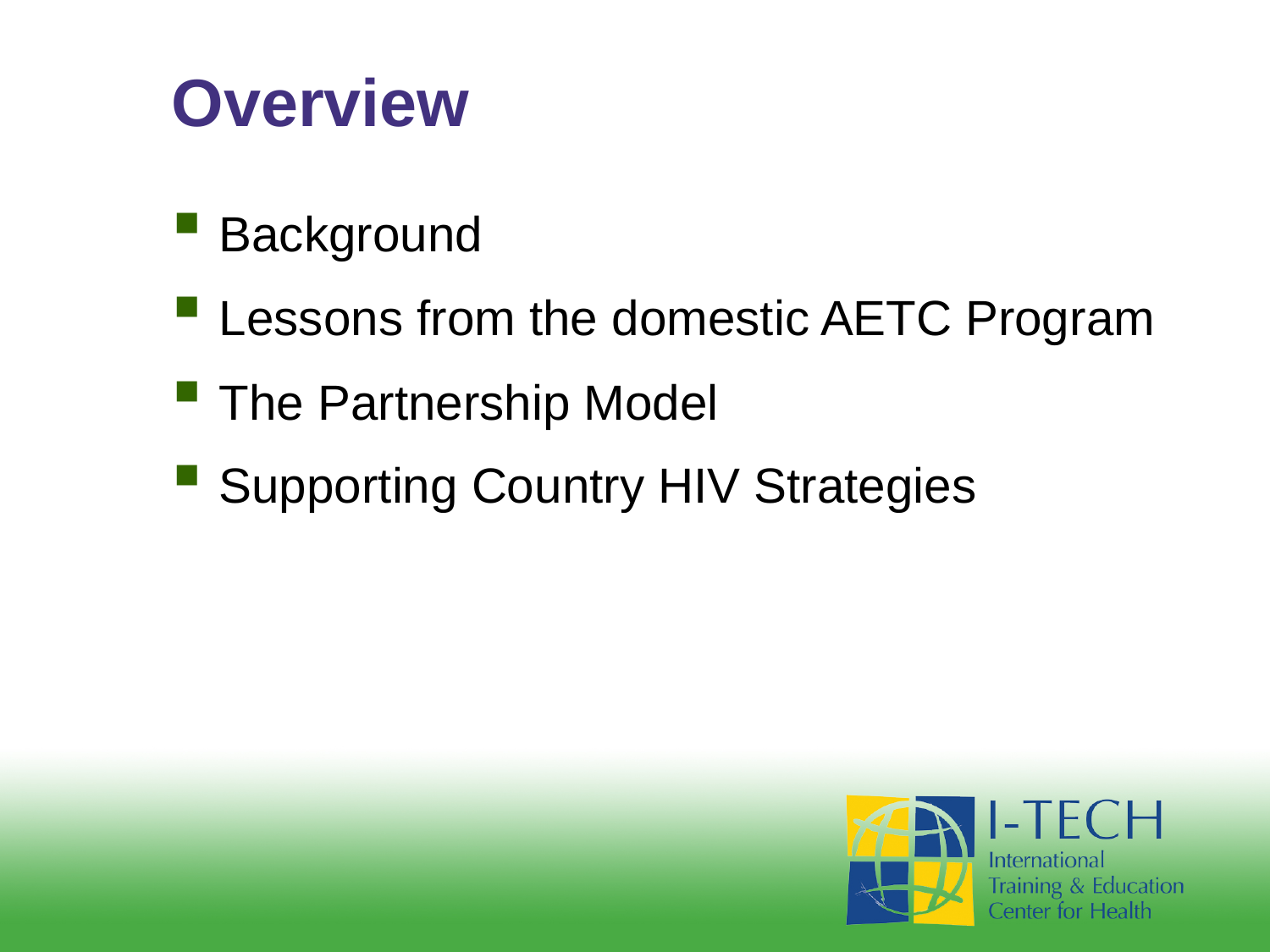

# Overview
Background
Lessons from the domestic AETC Program
The Partnership Model
Supporting Country HIV Strategies